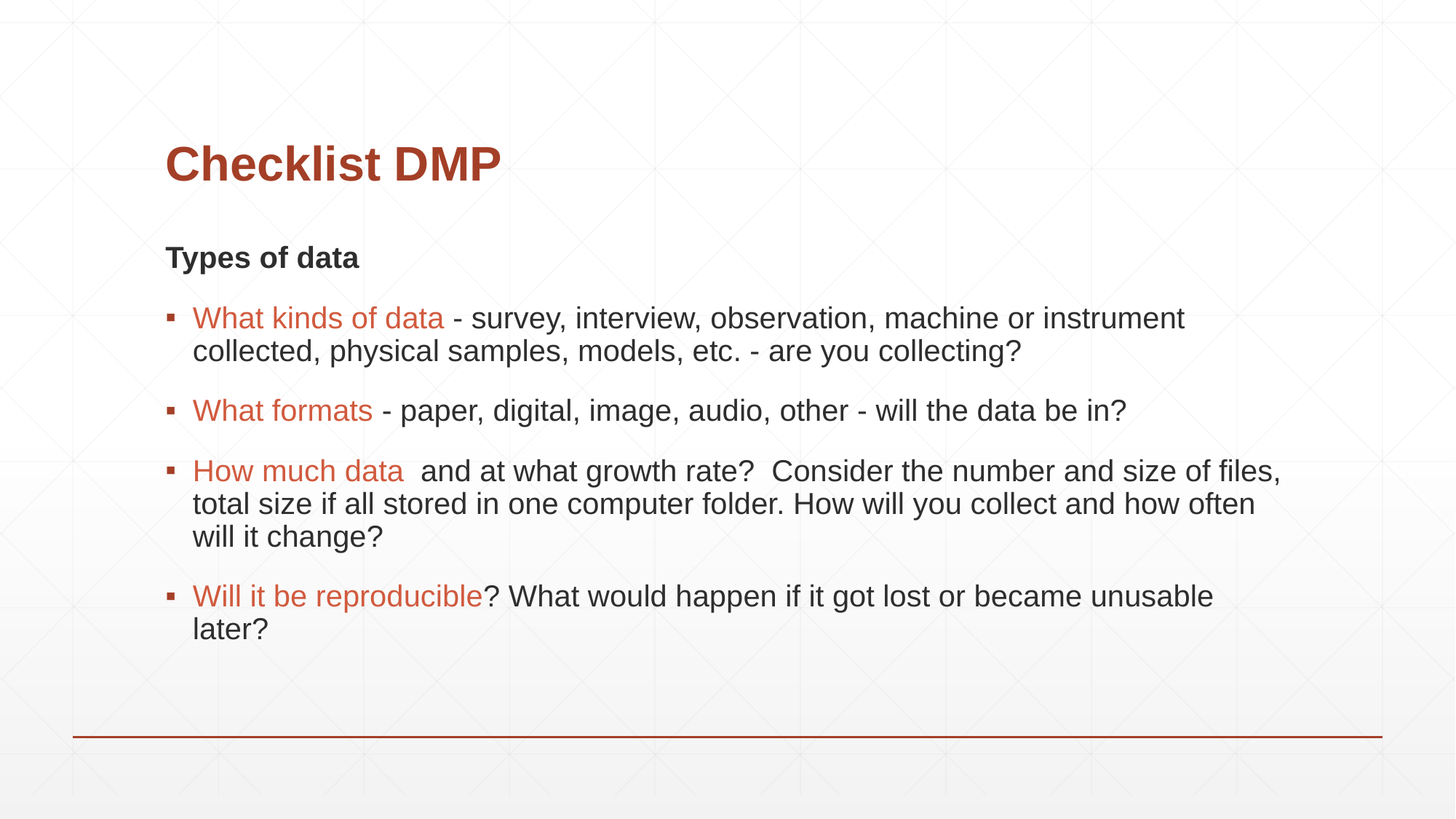

# Checklist DMP
Types of data
What kinds of data - survey, interview, observation, machine or instrument collected, physical samples, models, etc. - are you collecting?
What formats - paper, digital, image, audio, other - will the data be in?
How much data  and at what growth rate?  Consider the number and size of files, total size if all stored in one computer folder. How will you collect and how often will it change?
Will it be reproducible? What would happen if it got lost or became unusable later?